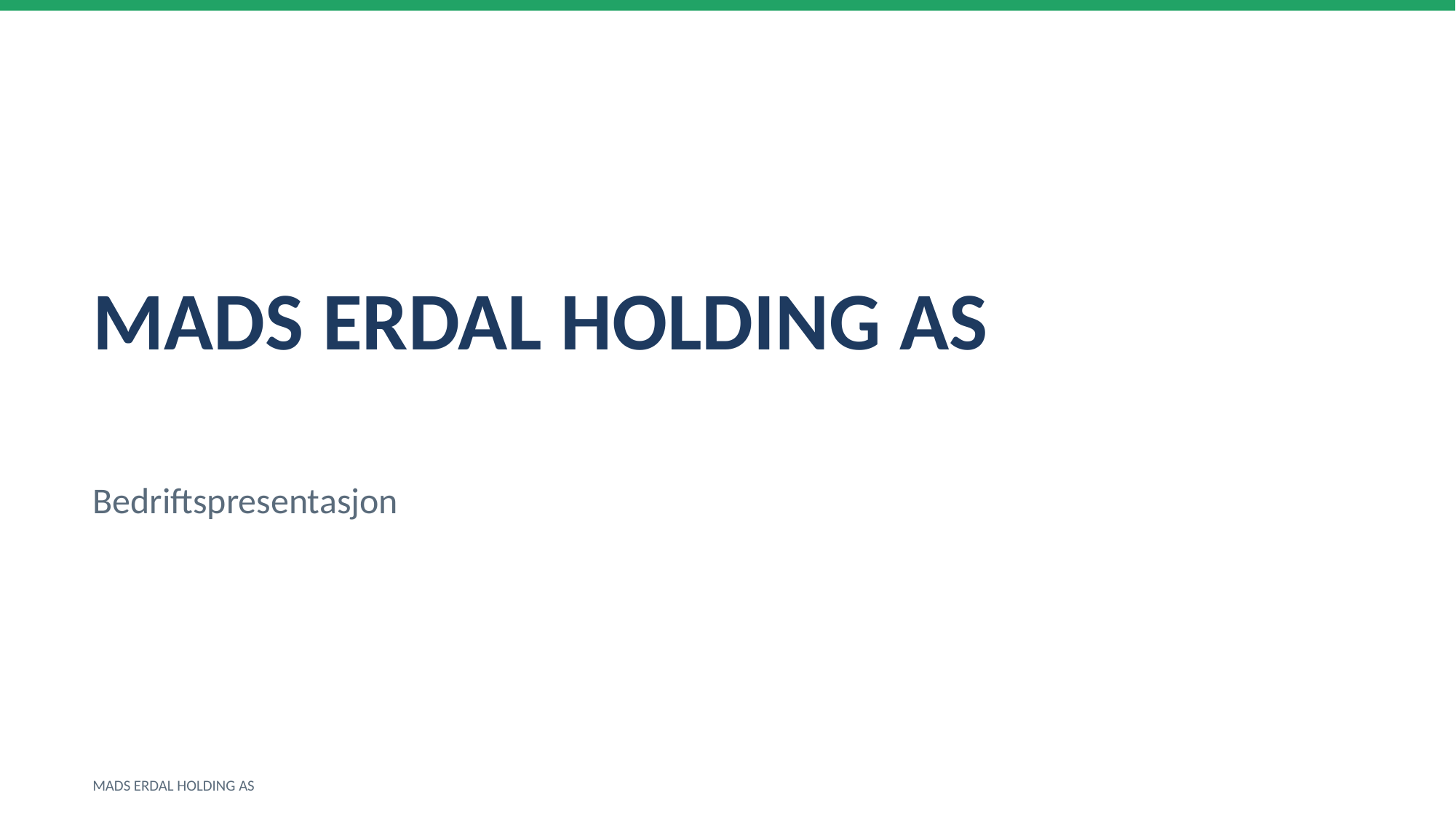

MADS ERDAL HOLDING AS
Bedriftspresentasjon
MADS ERDAL HOLDING AS